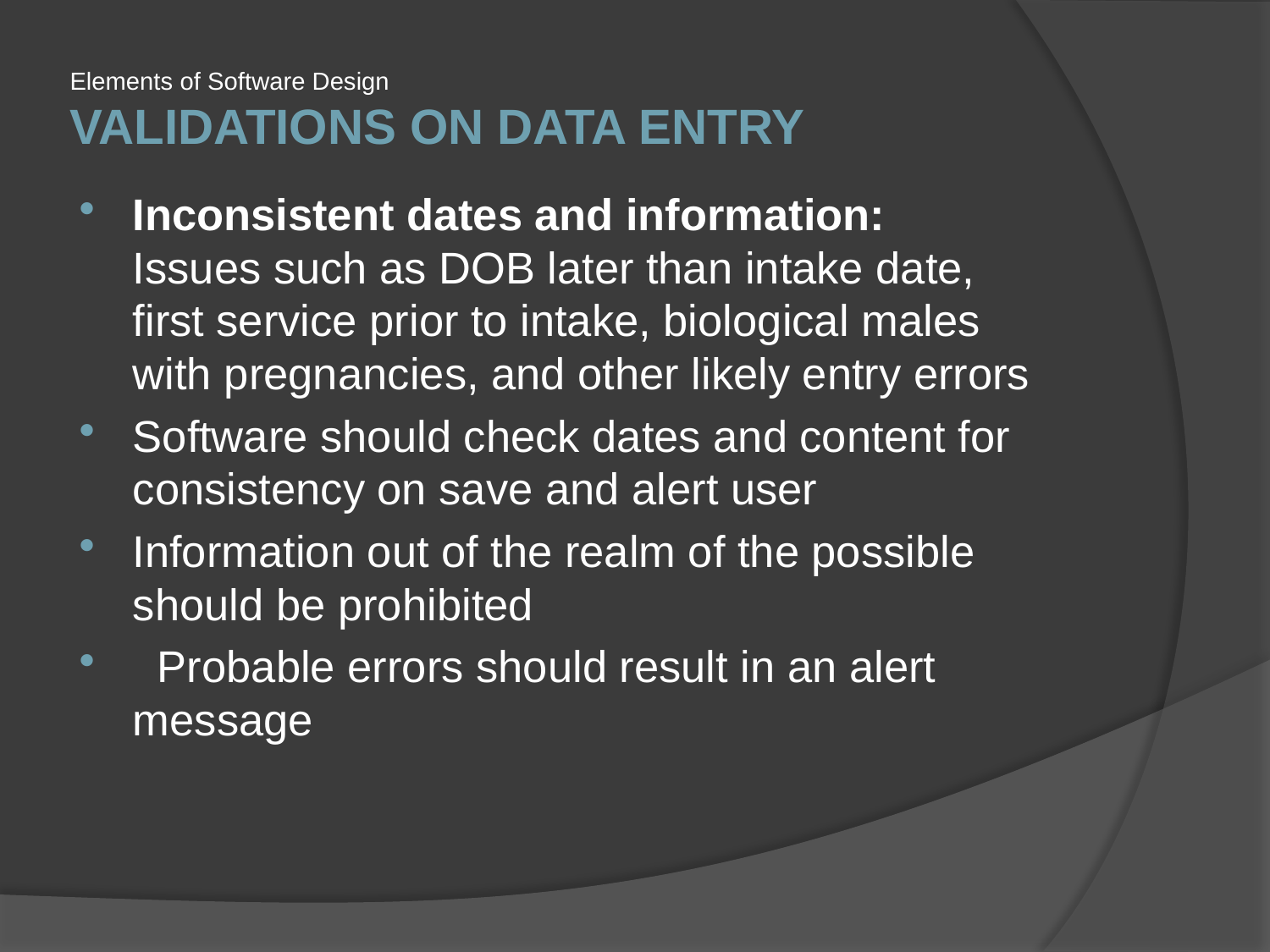

Elements of Software Design
# VALIDATIONS ON DATA ENTRY
Inconsistent dates and information:  Issues such as DOB later than intake date, first service prior to intake, biological males with pregnancies, and other likely entry errors
Software should check dates and content for consistency on save and alert user
Information out of the realm of the possible should be prohibited
  Probable errors should result in an alert message